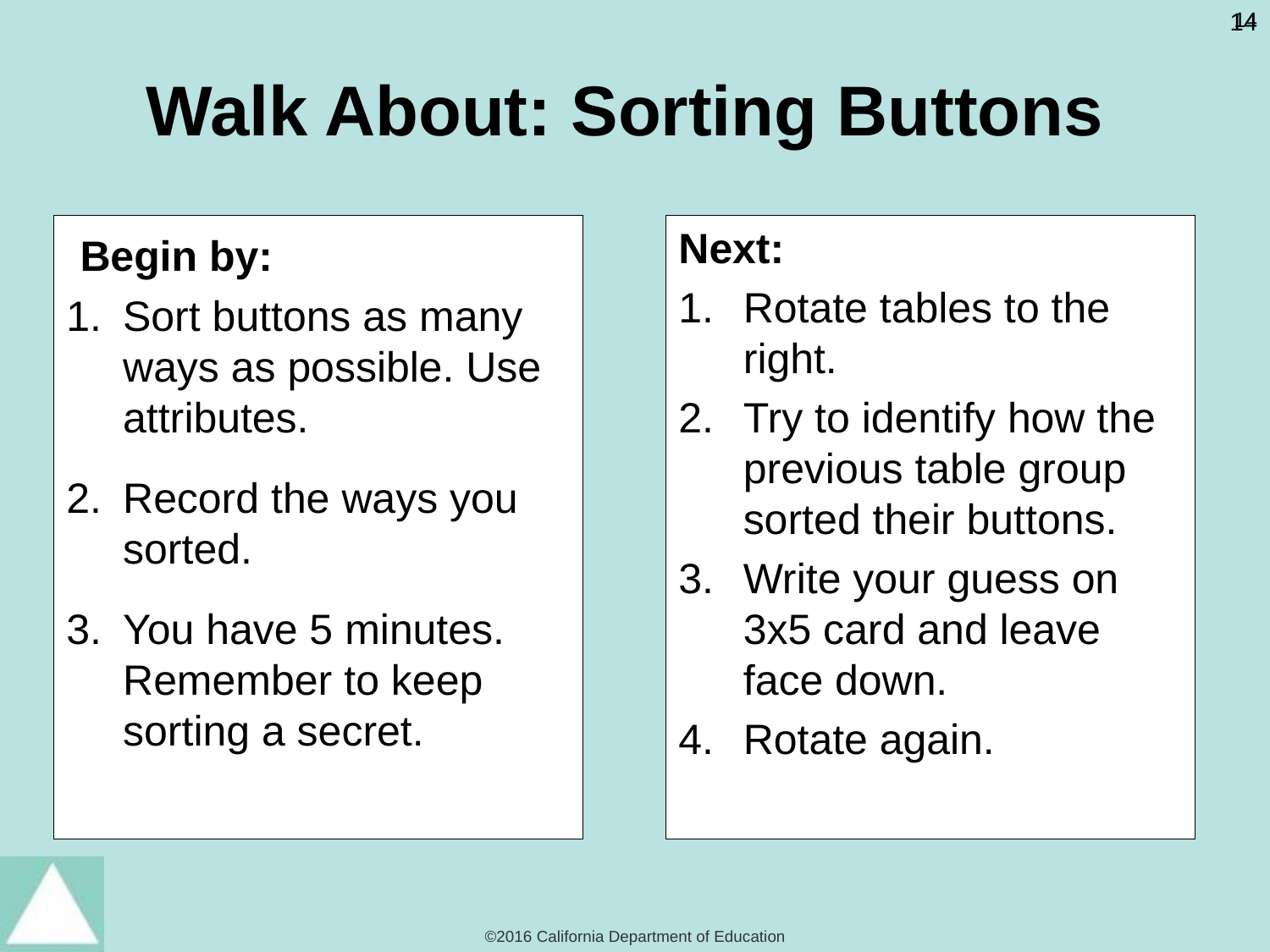

14
# Walk About: Sorting Buttons
 Begin by:
Sort buttons as many ways as possible. Use attributes.
Record the ways you sorted.
You have 5 minutes. Remember to keep sorting a secret.

Next:
Rotate tables to the right.
Try to identify how the previous table group sorted their buttons.
Write your guess on 3x5 card and leave face down.
Rotate again.